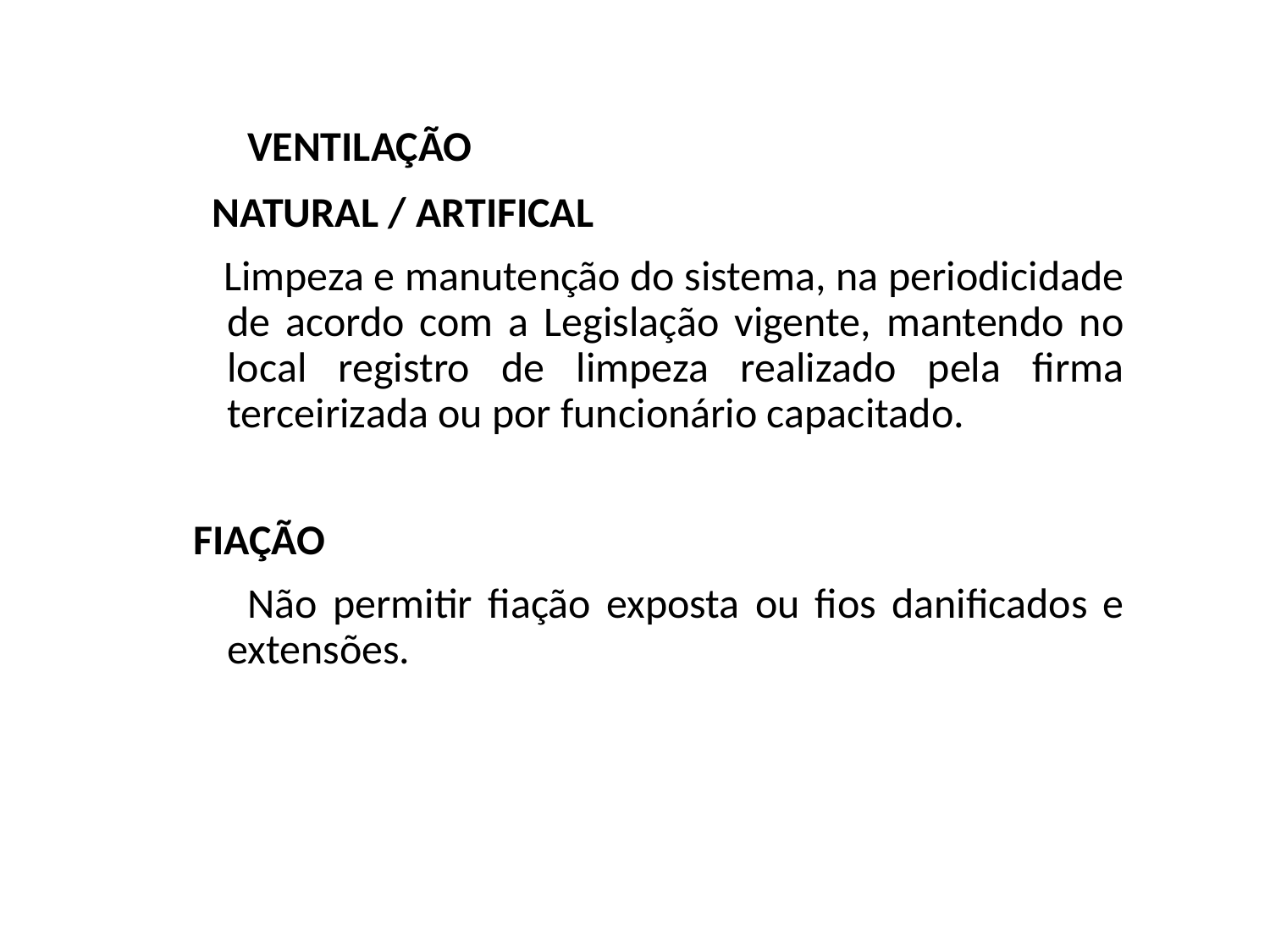

VENTILAÇÃO
           NATURAL / ARTIFICAL
            Limpeza e manutenção do sistema, na periodicidade de acordo com a Legislação vigente, mantendo no local registro de limpeza realizado pela firma terceirizada ou por funcionário capacitado.

         FIAÇÃO
         Não permitir fiação exposta ou fios danificados e extensões.